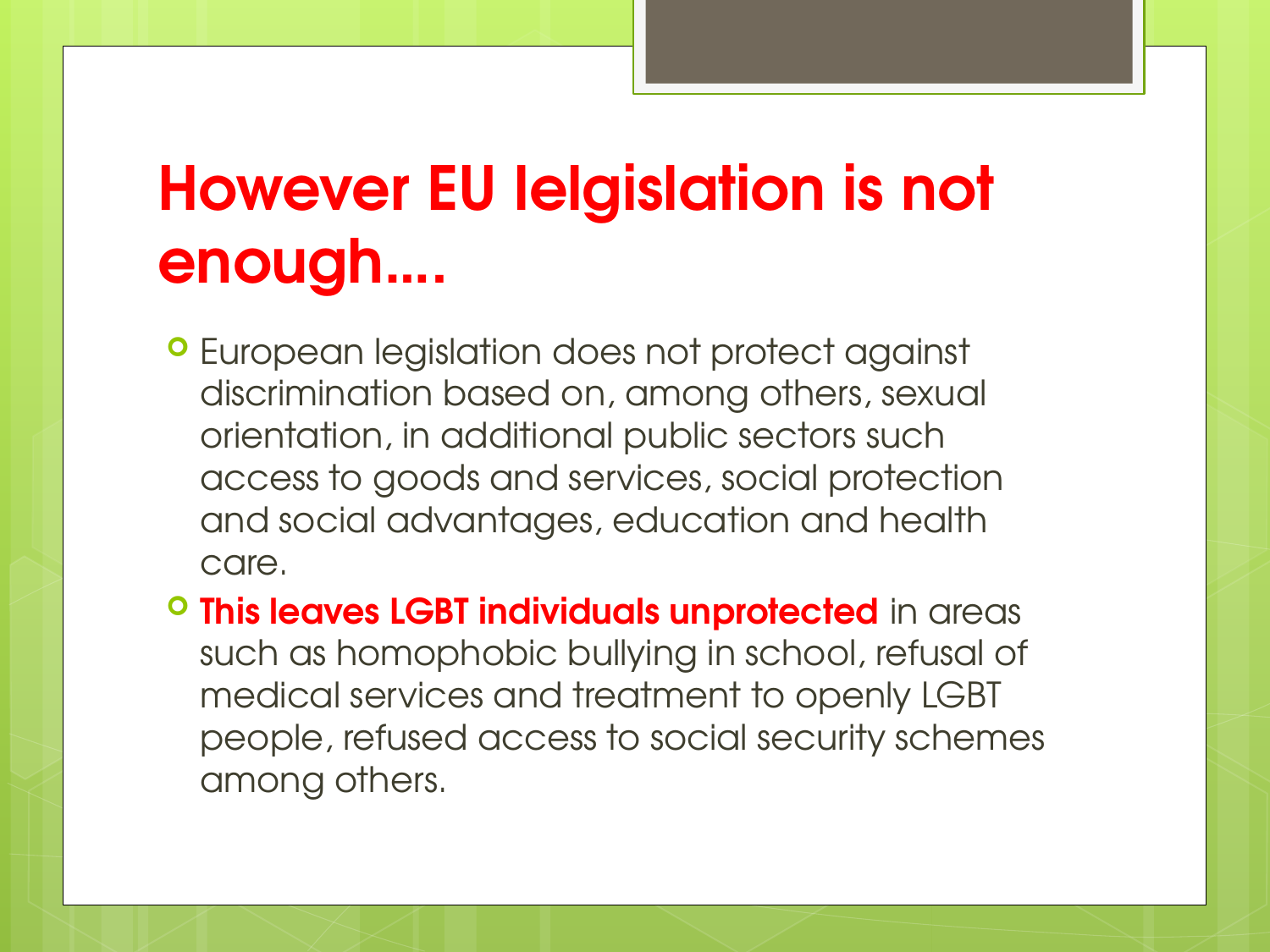

# However EU lelgislation is not enough….
European legislation does not protect against discrimination based on, among others, sexual orientation, in additional public sectors such access to goods and services, social protection and social advantages, education and health care.
This leaves LGBT individuals unprotected in areas such as homophobic bullying in school, refusal of medical services and treatment to openly LGBT people, refused access to social security schemes among others.